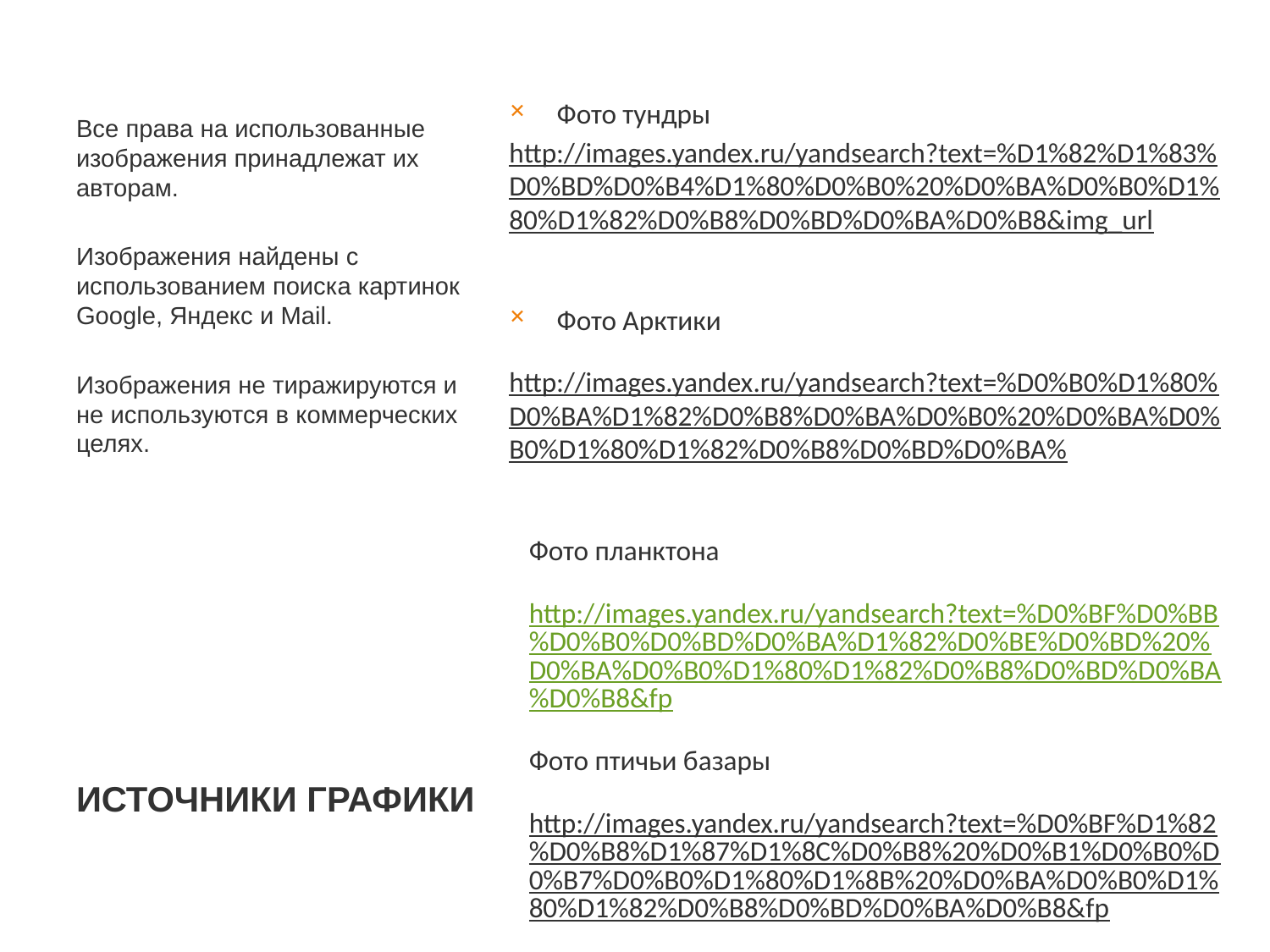

Фото тундры
http://images.yandex.ru/yandsearch?text=%D1%82%D1%83%D0%BD%D0%B4%D1%80%D0%B0%20%D0%BA%D0%B0%D1%80%D1%82%D0%B8%D0%BD%D0%BA%D0%B8&img_url
Фото Арктики
http://images.yandex.ru/yandsearch?text=%D0%B0%D1%80%D0%BA%D1%82%D0%B8%D0%BA%D0%B0%20%D0%BA%D0%B0%D1%80%D1%82%D0%B8%D0%BD%D0%BA%
Фото планктона
http://images.yandex.ru/yandsearch?text=%D0%BF%D0%BB%D0%B0%D0%BD%D0%BA%D1%82%D0%BE%D0%BD%20%D0%BA%D0%B0%D1%80%D1%82%D0%B8%D0%BD%D0%BA%D0%B8&fp
Фото птичьи базары
http://images.yandex.ru/yandsearch?text=%D0%BF%D1%82%D0%B8%D1%87%D1%8C%D0%B8%20%D0%B1%D0%B0%D0%B7%D0%B0%D1%80%D1%8B%20%D0%BA%D0%B0%D1%80%D1%82%D0%B8%D0%BD%D0%BA%D0%B8&fp

Все права на использованные изображения принадлежат их авторам.

Изображения найдены с использованием поиска картинок Google, Яндекс и Mail.

Изображения не тиражируются и не используются в коммерческих целях.
# Источники графики